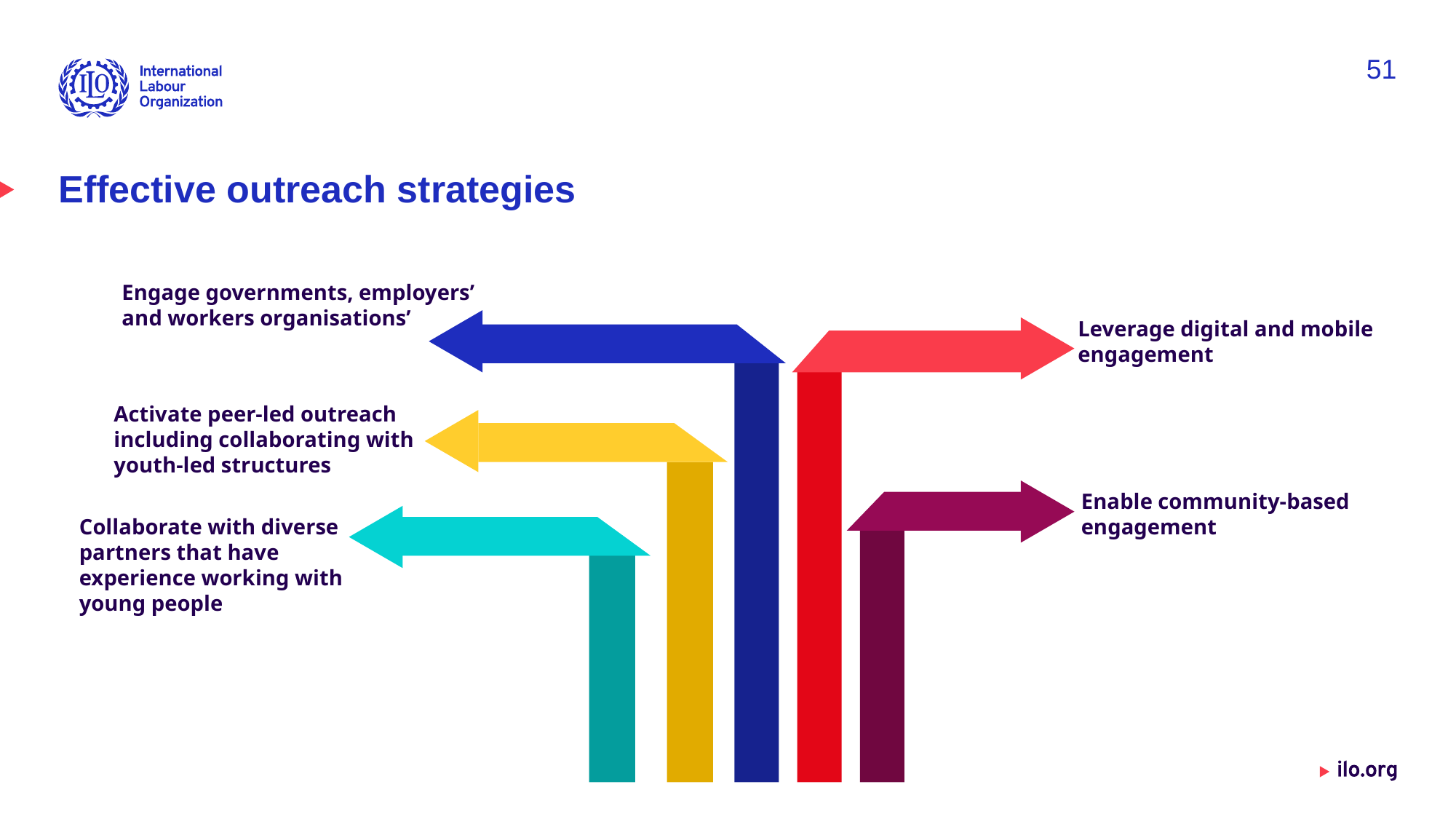

WRITE YOUR SUBTITLE HERE
51
# Effective outreach strategies

Engage governments, employers’ and workers organisations’

Leverage digital and mobile engagement

Activate peer-led outreach including collaborating with youth-led structures

Enable community-based engagement

Collaborate with diverse partners that have experience working with young people